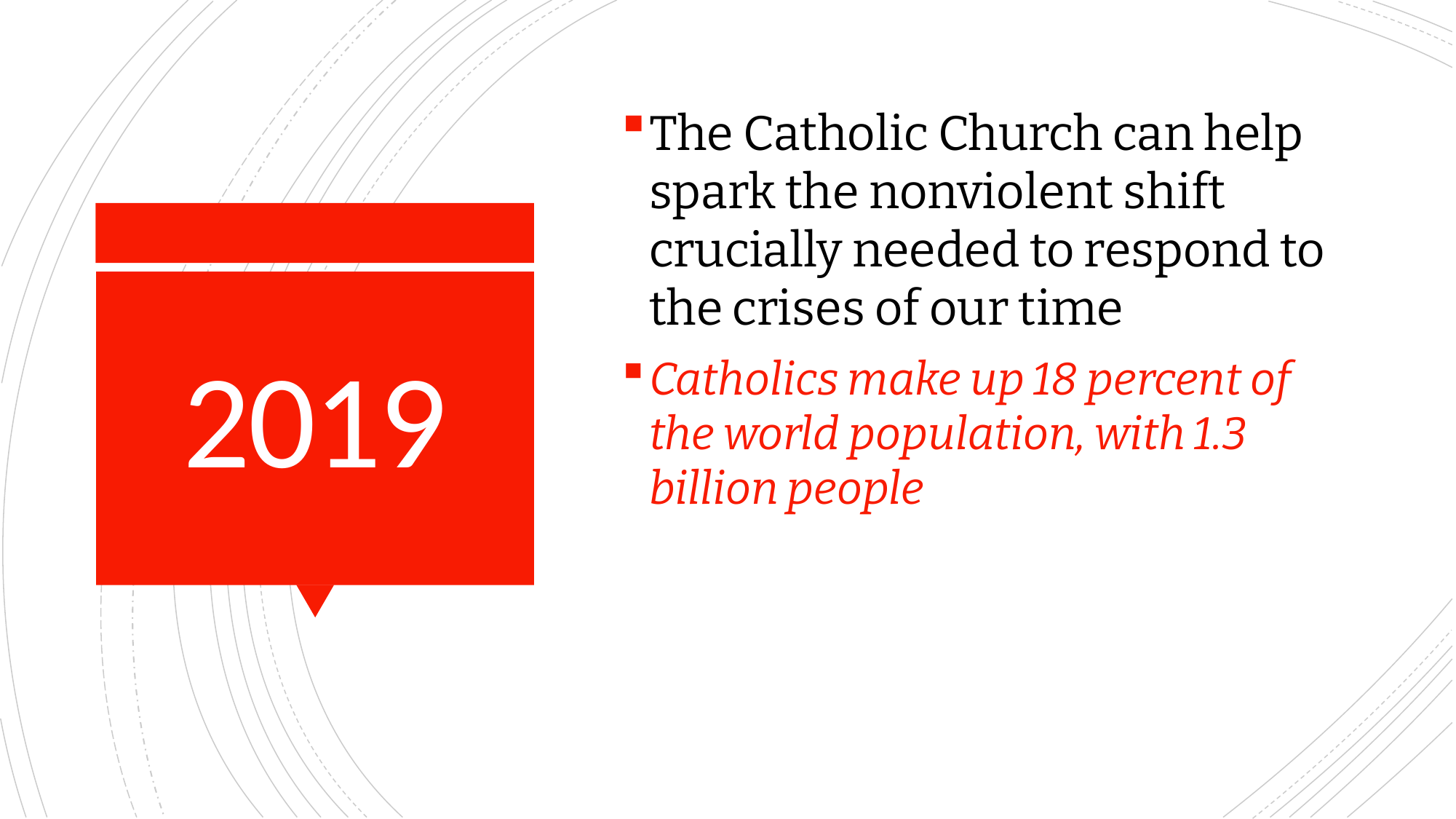

The Catholic Church can help spark the nonviolent shift crucially needed to respond to the crises of our time
Catholics make up 18 percent of the world population, with 1.3 billion people
# 2019